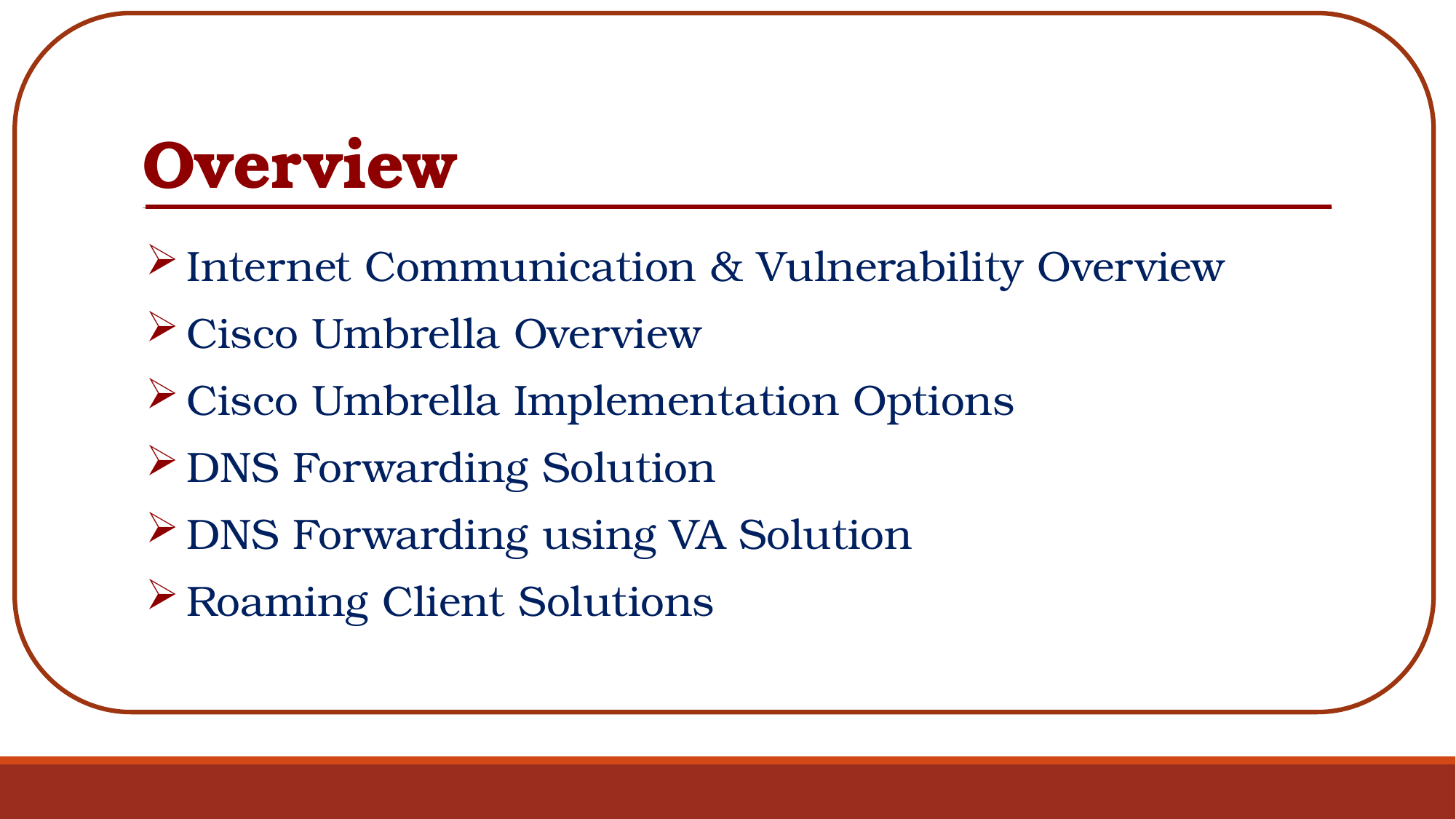

c
# Overview
Internet Communication & Vulnerability Overview
Cisco Umbrella Overview
Cisco Umbrella Implementation Options
DNS Forwarding Solution
DNS Forwarding using VA Solution
Roaming Client Solutions